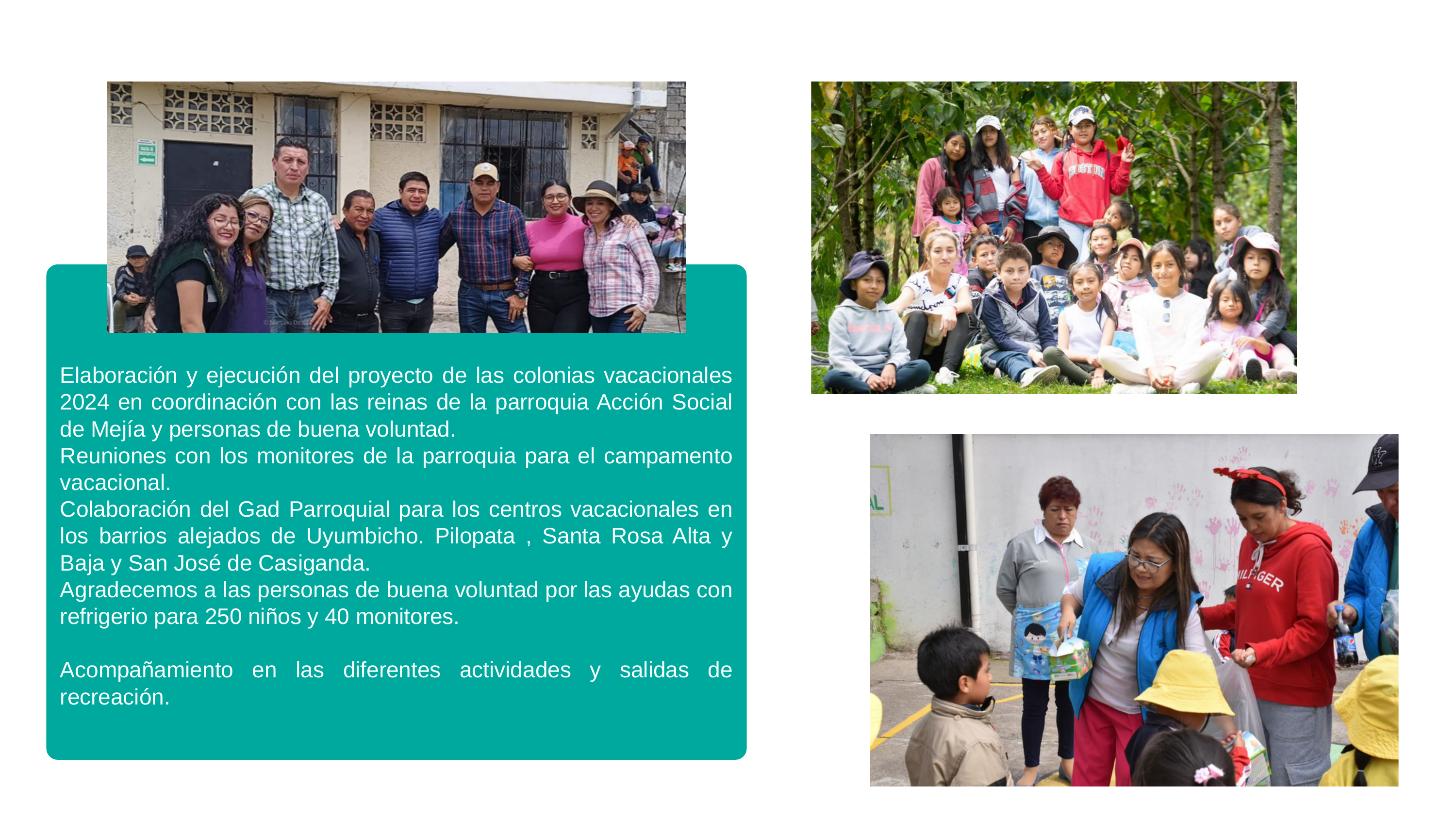

Elaboración y ejecución del proyecto de las colonias vacacionales 2024 en coordinación con las reinas de la parroquia Acción Social de Mejía y personas de buena voluntad.
Reuniones con los monitores de la parroquia para el campamento vacacional.
Colaboración del Gad Parroquial para los centros vacacionales en los barrios alejados de Uyumbicho. Pilopata , Santa Rosa Alta y Baja y San José de Casiganda.
Agradecemos a las personas de buena voluntad por las ayudas con refrigerio para 250 niños y 40 monitores.

Acompañamiento en las diferentes actividades y salidas de recreación.